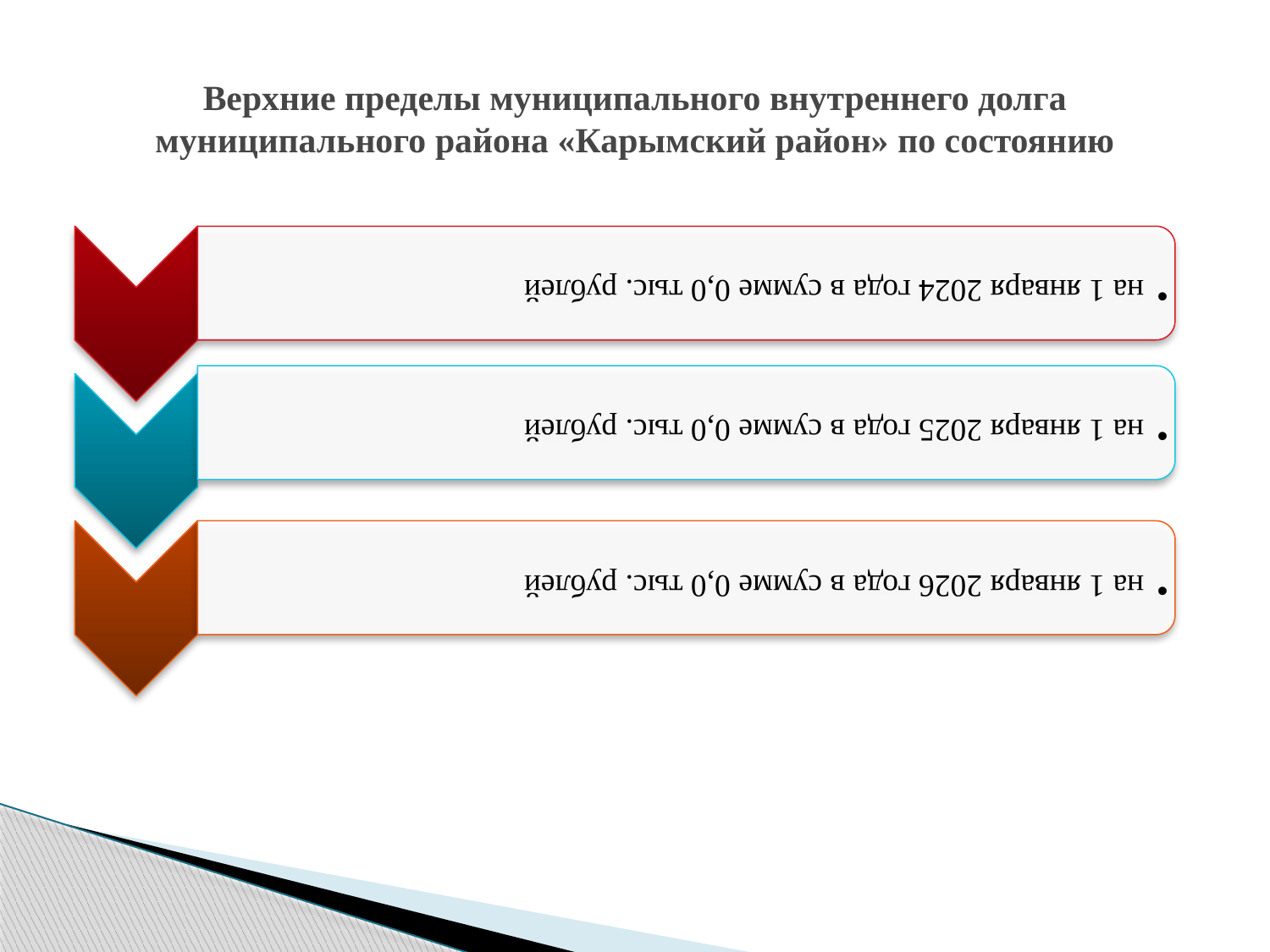

# Верхние пределы муниципального внутреннего долга муниципального района «Карымский район» по состоянию

на 1 января 2024 года в сумме 0,0 тыс. рублей

на 1 января 2025 года в сумме 0,0 тыс. рублей

на 1 января 2026 года в сумме 0,0 тыс. рублей